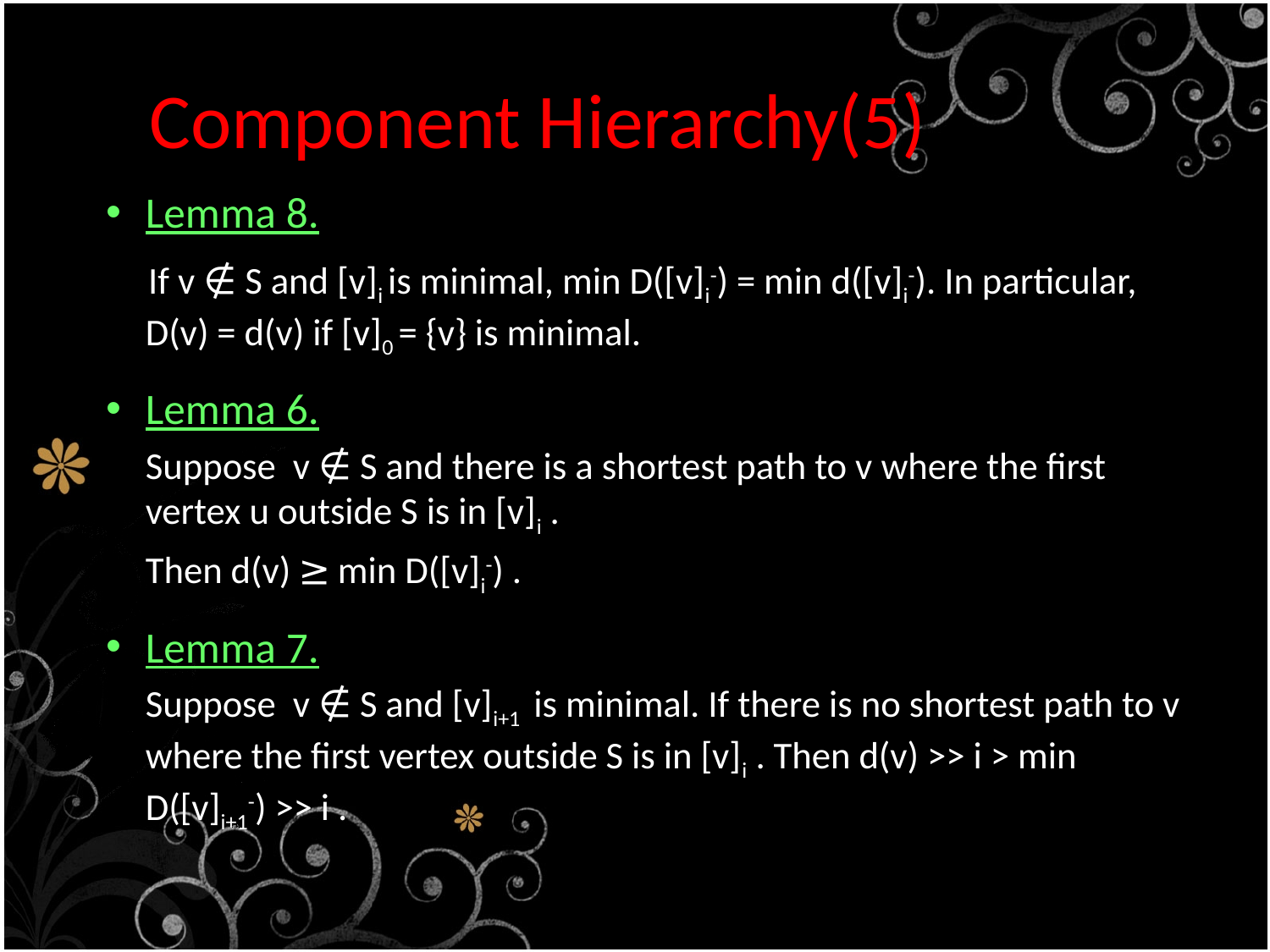

# Component Hierarchy(5)
Lemma 8.
     If v ∉ S and [v]i is minimal, min D([v]i-) = min d([v]i-). In particular, D(v) = d(v) if [v]0 = {v} is minimal.
Lemma 6.
	Suppose  v ∉ S and there is a shortest path to v where the first vertex u outside S is in [v]i .
	Then d(v) ≥ min D([v]i-) .
Lemma 7.
	Suppose  v ∉ S and [v]i+1  is minimal. If there is no shortest path to v where the first vertex outside S is in [v]i . Then d(v) >> i > min D([v]i+1-) >> i .